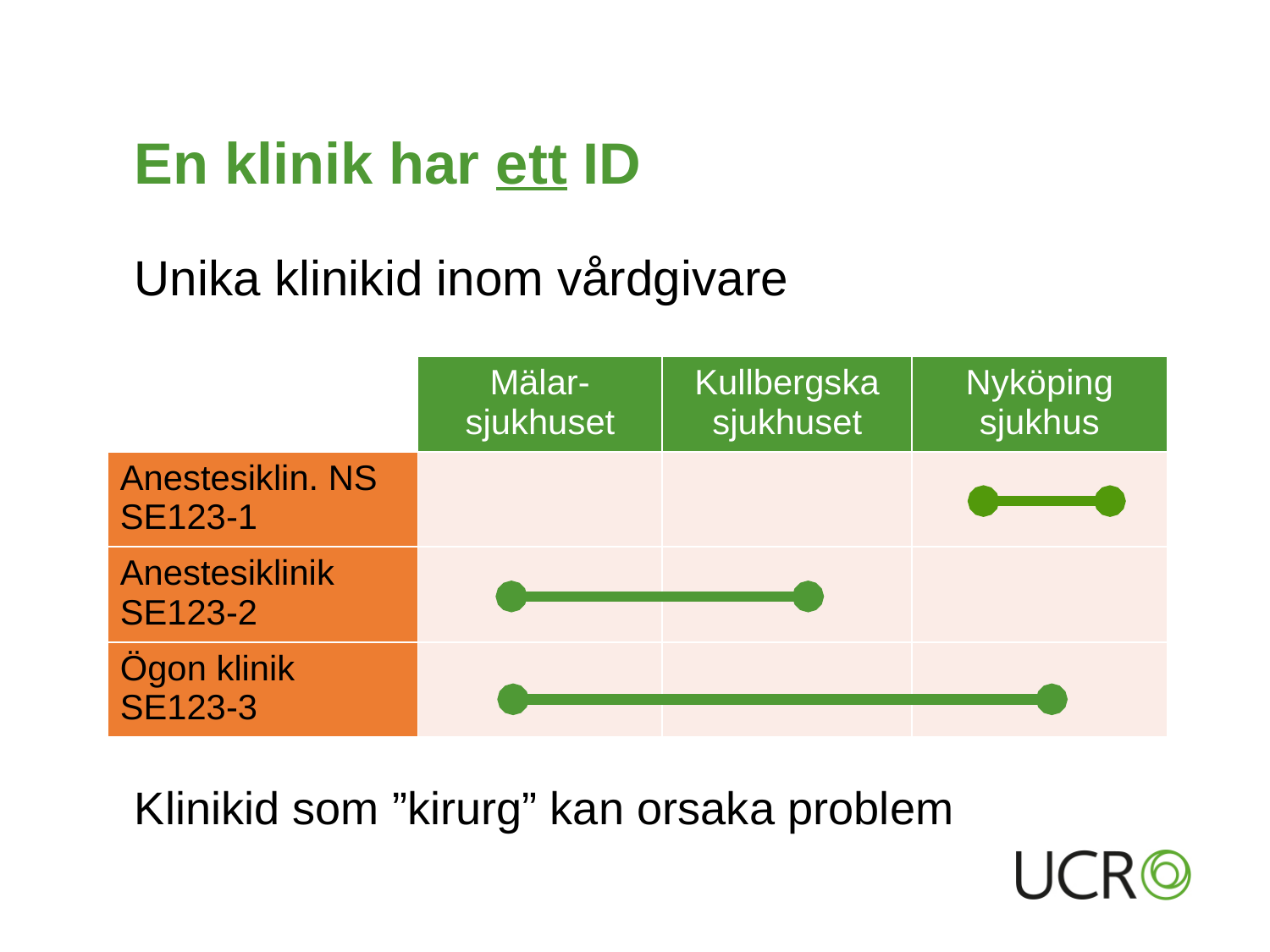

# En klinik har ett ID
Unika klinikid inom vårdgivare

Klinikid som ”kirurg” kan orsaka problem

|  | Mälar-sjukhuset | Kullbergska sjukhuset | Nyköping sjukhus |
| --- | --- | --- | --- |
| Anestesiklin. NS SE123-1 |  |  |  |
| Anestesiklinik SE123-2 |  |  |  |
| Ögon klinik SE123-3 |  |  |  |